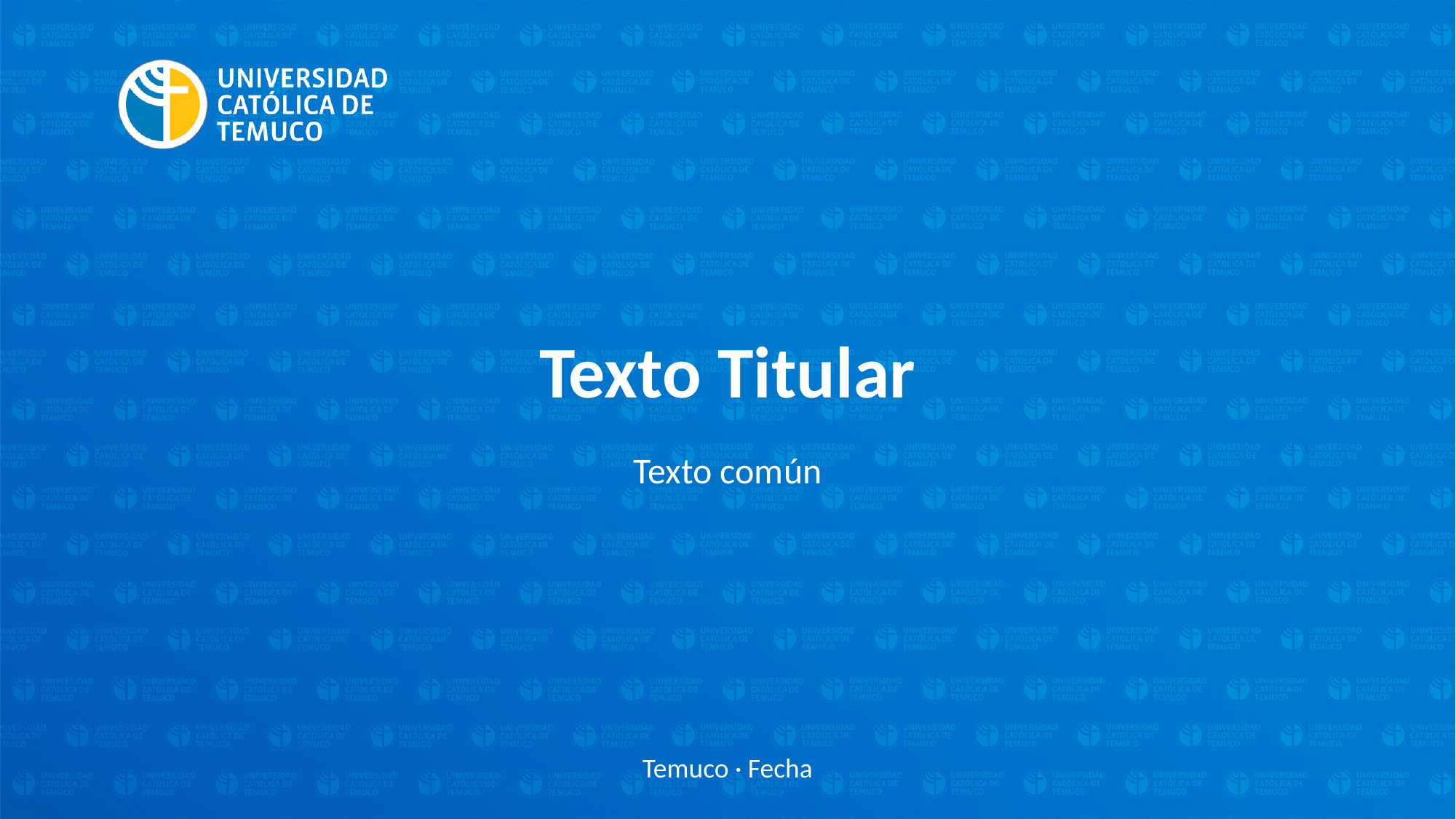

# Texto Titular
Texto común
Temuco · Fecha